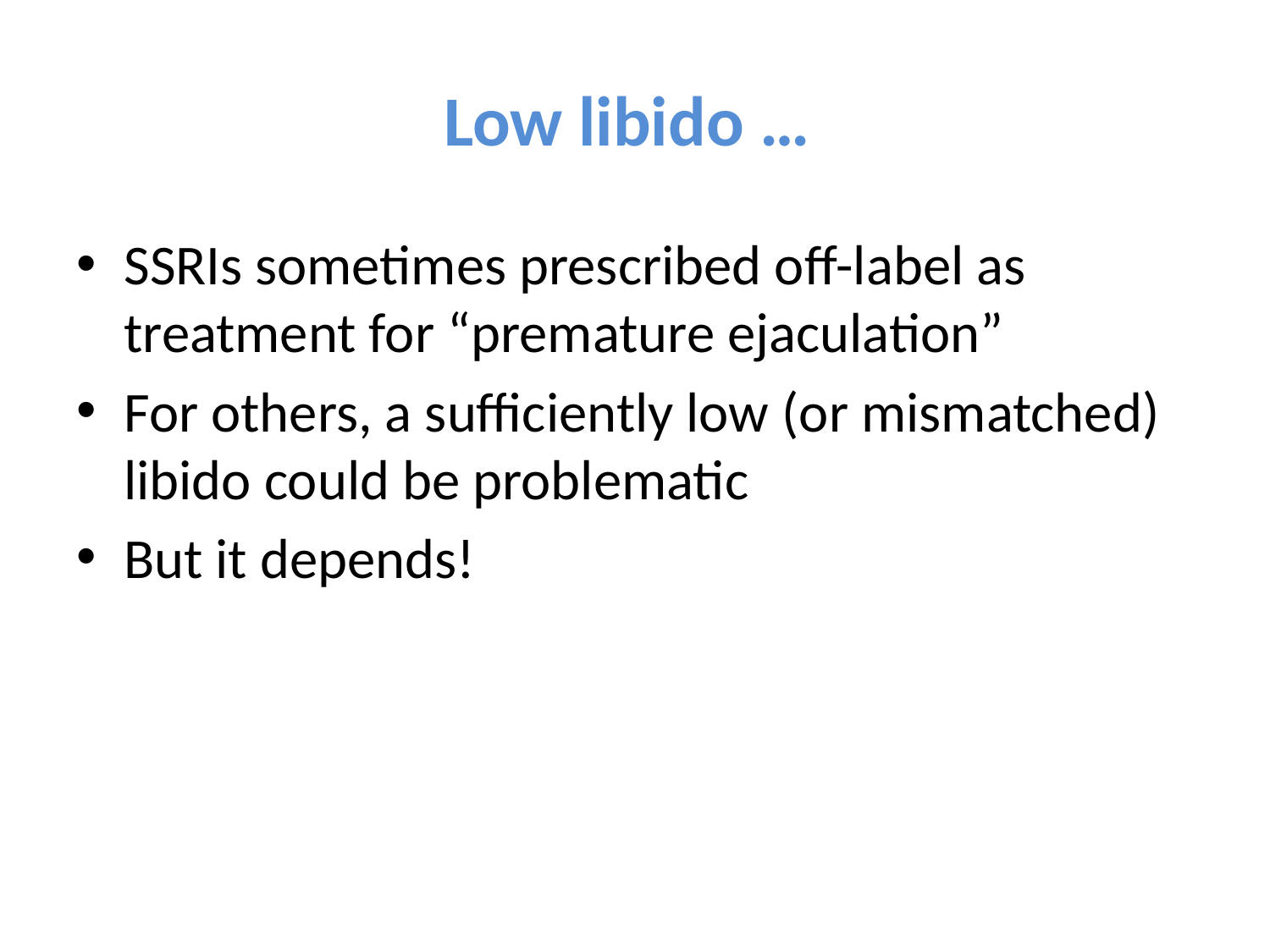

# Low libido …
SSRIs sometimes prescribed off-label as treatment for “premature ejaculation”
For others, a sufficiently low (or mismatched) libido could be problematic
But it depends!